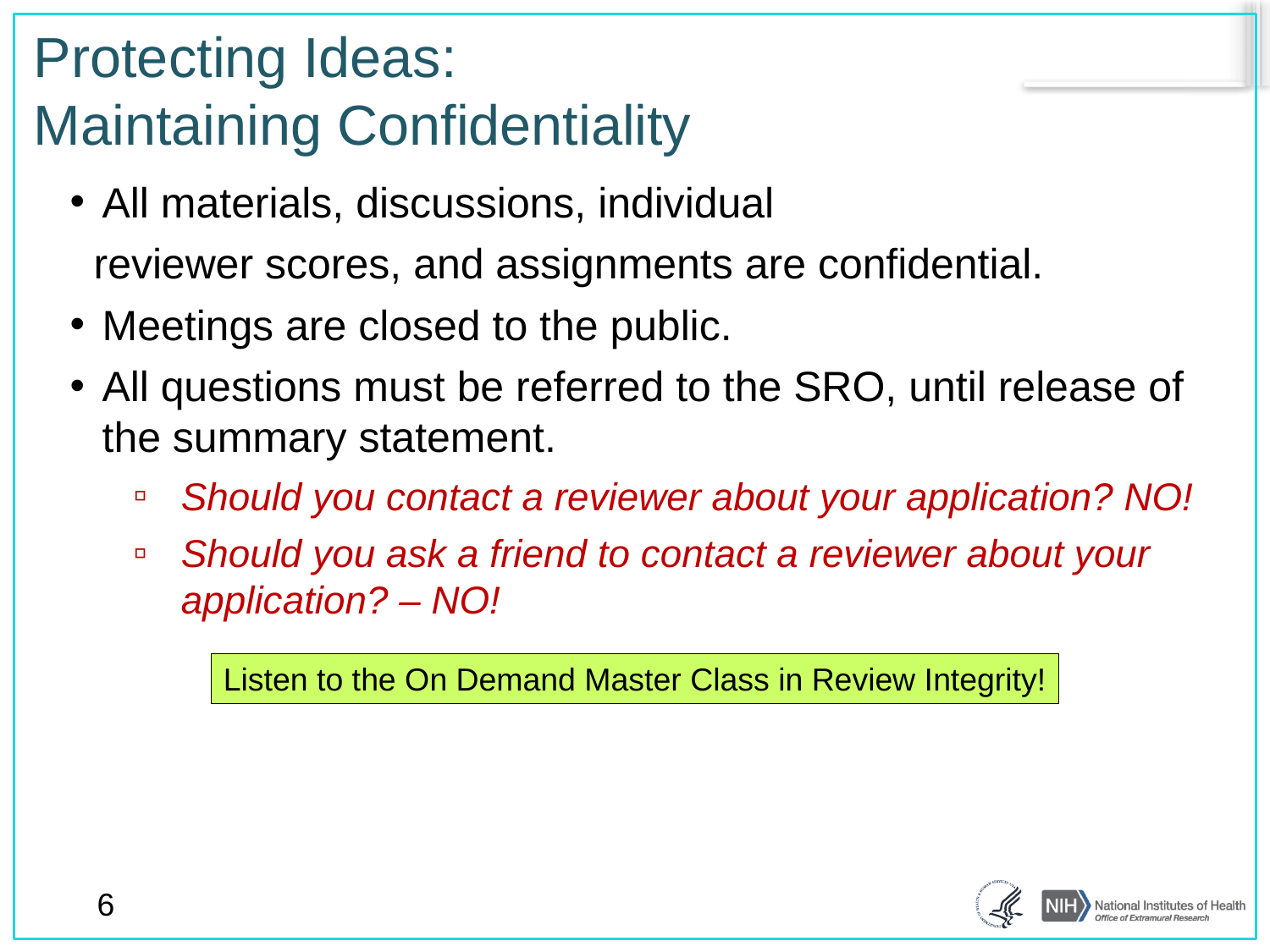

# Protecting Ideas: Maintaining Confidentiality
All materials, discussions, individual
  reviewer scores, and assignments are confidential.
Meetings are closed to the public.
All questions must be referred to the SRO, until release of the summary statement.
Should you contact a reviewer about your application? NO!
Should you ask a friend to contact a reviewer about your application? – NO!
Listen to the On Demand Master Class in Review Integrity!
6